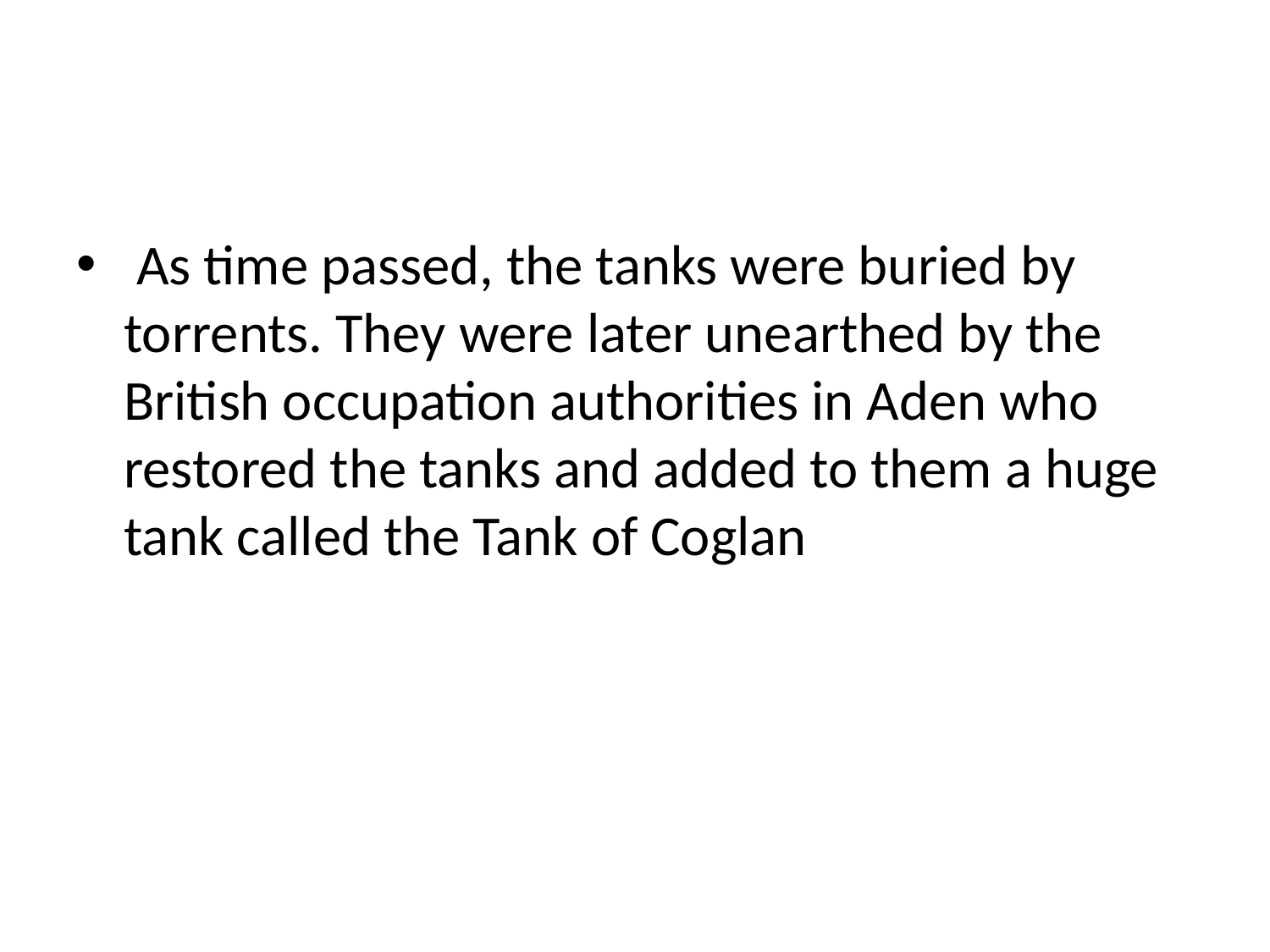

#
 As time passed, the tanks were buried by torrents. They were later unearthed by the British occupation authorities in Aden who restored the tanks and added to them a huge tank called the Tank of Coglan